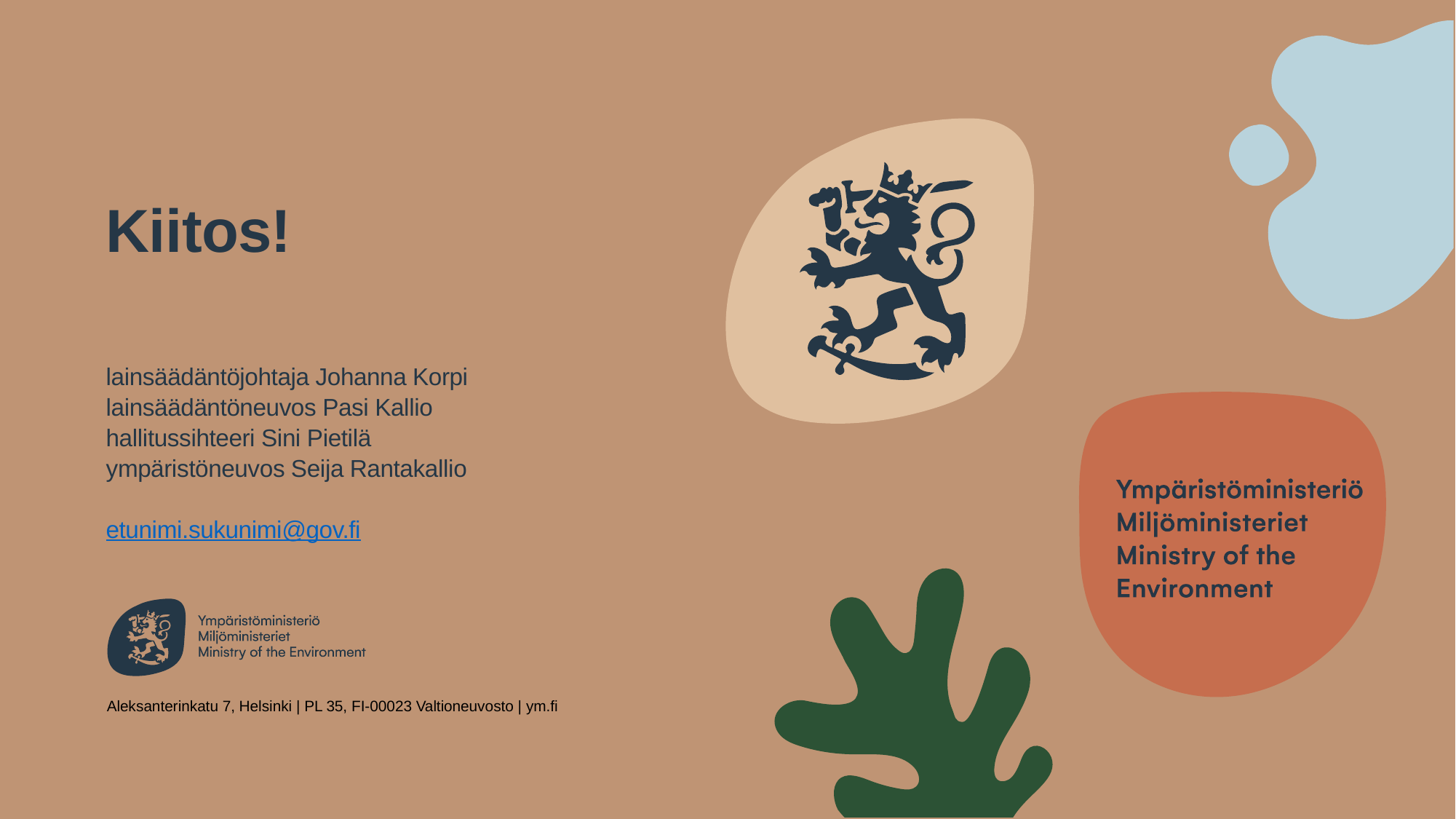

# Kiitos!

lainsäädäntöjohtaja Johanna Korpi
lainsäädäntöneuvos Pasi Kallio
hallitussihteeri Sini Pietilä
ympäristöneuvos Seija Rantakallio

etunimi.sukunimi@gov.fi